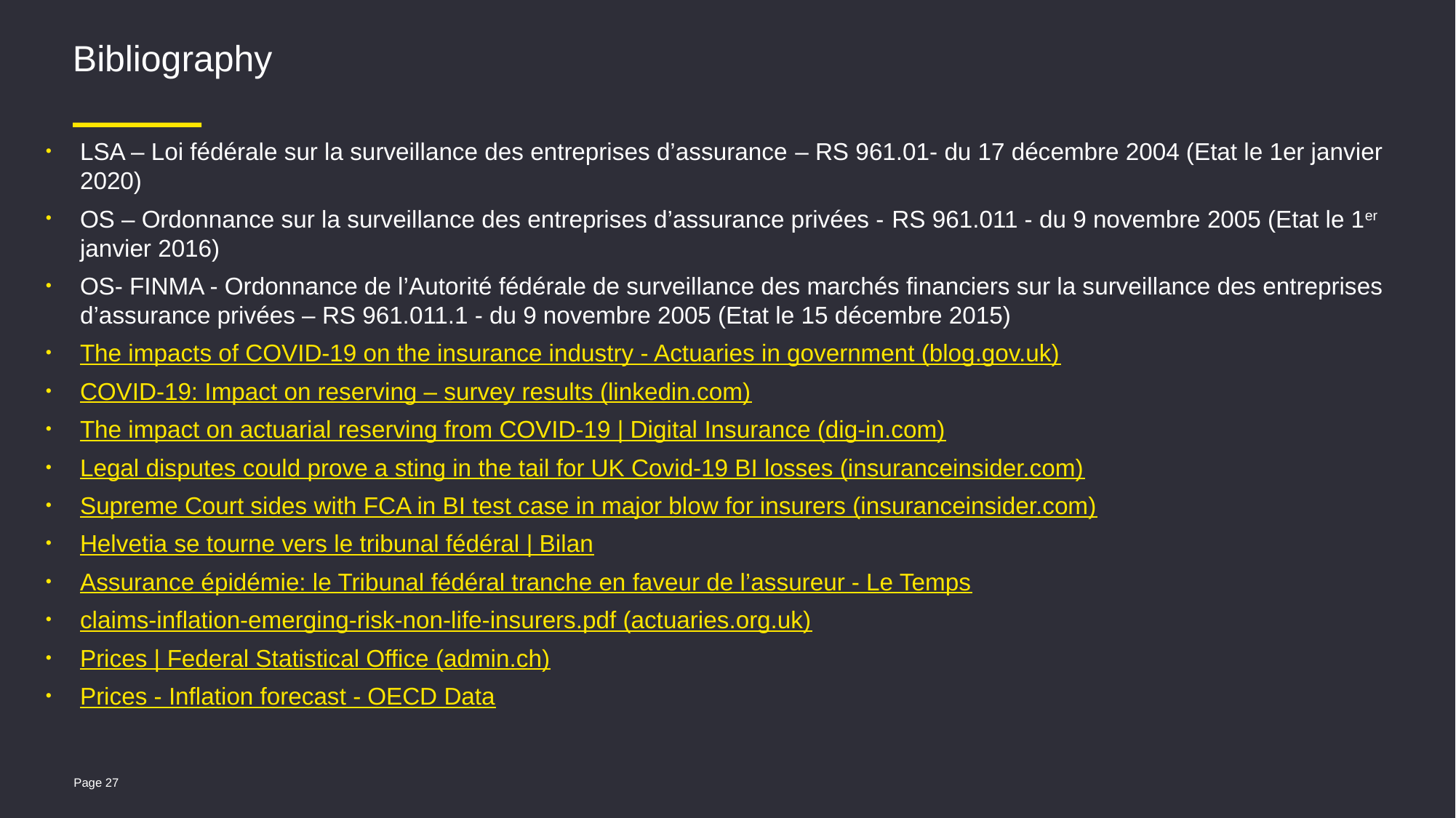

# Bibliography
LSA – Loi fédérale sur la surveillance des entreprises d’assurance – RS 961.01- du 17 décembre 2004 (Etat le 1er janvier 2020)
OS – Ordonnance sur la surveillance des entreprises d’assurance privées - RS 961.011 - du 9 novembre 2005 (Etat le 1er janvier 2016)
OS- FINMA - Ordonnance de l’Autorité fédérale de surveillance des marchés financiers sur la surveillance des entreprises d’assurance privées – RS 961.011.1 - du 9 novembre 2005 (Etat le 15 décembre 2015)
The impacts of COVID-19 on the insurance industry - Actuaries in government (blog.gov.uk)
COVID-19: Impact on reserving – survey results (linkedin.com)
The impact on actuarial reserving from COVID-19 | Digital Insurance (dig-in.com)
Legal disputes could prove a sting in the tail for UK Covid-19 BI losses (insuranceinsider.com)
Supreme Court sides with FCA in BI test case in major blow for insurers (insuranceinsider.com)
Helvetia se tourne vers le tribunal fédéral | Bilan
Assurance épidémie: le Tribunal fédéral tranche en faveur de l’assureur - Le Temps
claims-inflation-emerging-risk-non-life-insurers.pdf (actuaries.org.uk)
Prices | Federal Statistical Office (admin.ch)
Prices - Inflation forecast - OECD Data

Page 27